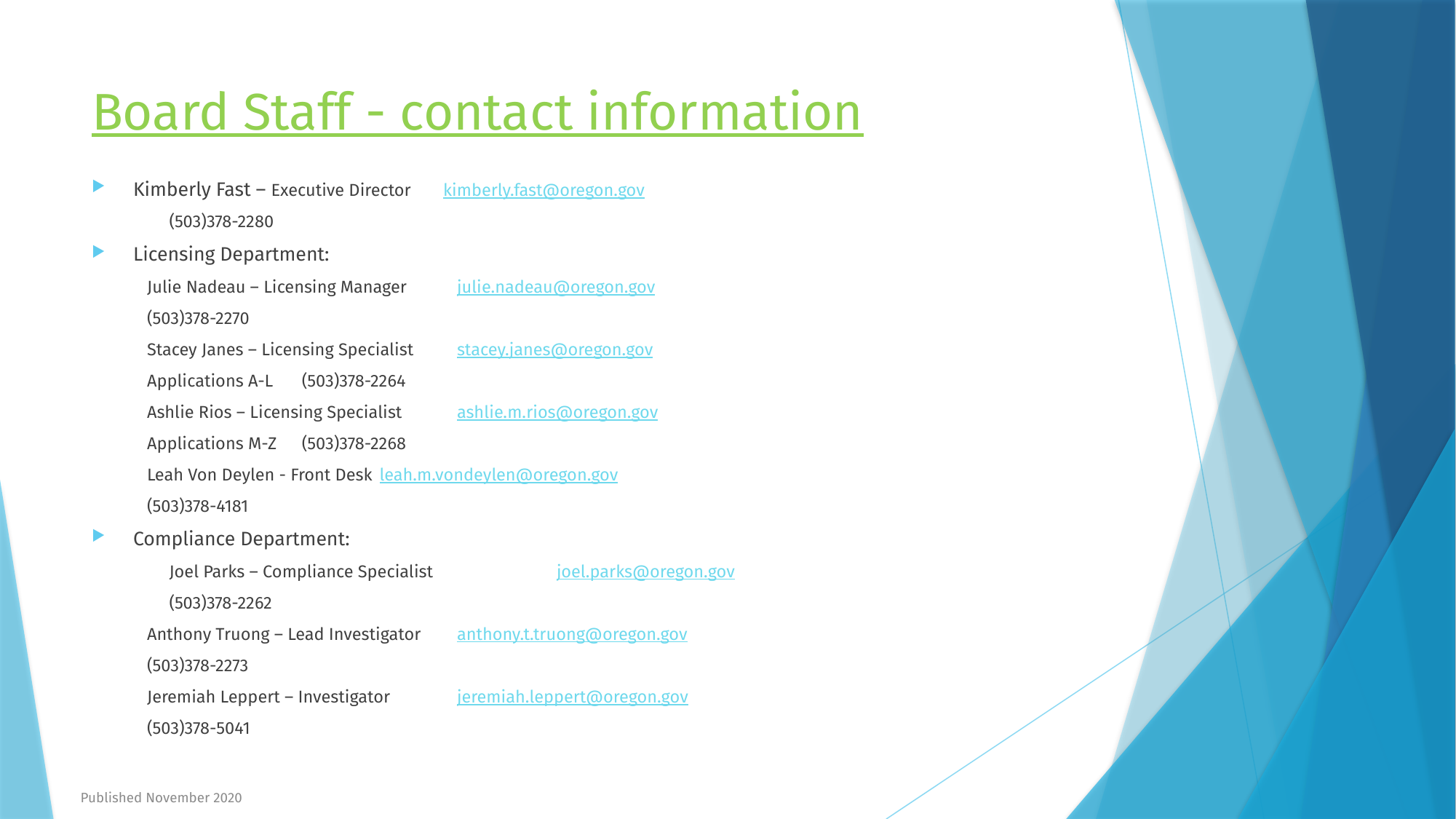

# Board Staff - contact information
Kimberly Fast – Executive Director		kimberly.fast@oregon.gov
								(503)378-2280
Licensing Department:
Julie Nadeau – Licensing Manager		julie.nadeau@oregon.gov
							(503)378-2270
Stacey Janes – Licensing Specialist		stacey.janes@oregon.gov
	Applications A-L				(503)378-2264
Ashlie Rios – Licensing Specialist		ashlie.m.rios@oregon.gov
	Applications M-Z 				(503)378-2268
Leah Von Deylen - Front Desk		leah.m.vondeylen@oregon.gov
							(503)378-4181
Compliance Department:
	Joel Parks – Compliance Specialist		joel.parks@oregon.gov
								(503)378-2262
Anthony Truong – Lead Investigator		anthony.t.truong@oregon.gov
							(503)378-2273
Jeremiah Leppert – Investigator		jeremiah.leppert@oregon.gov
							(503)378-5041

Published November 2020